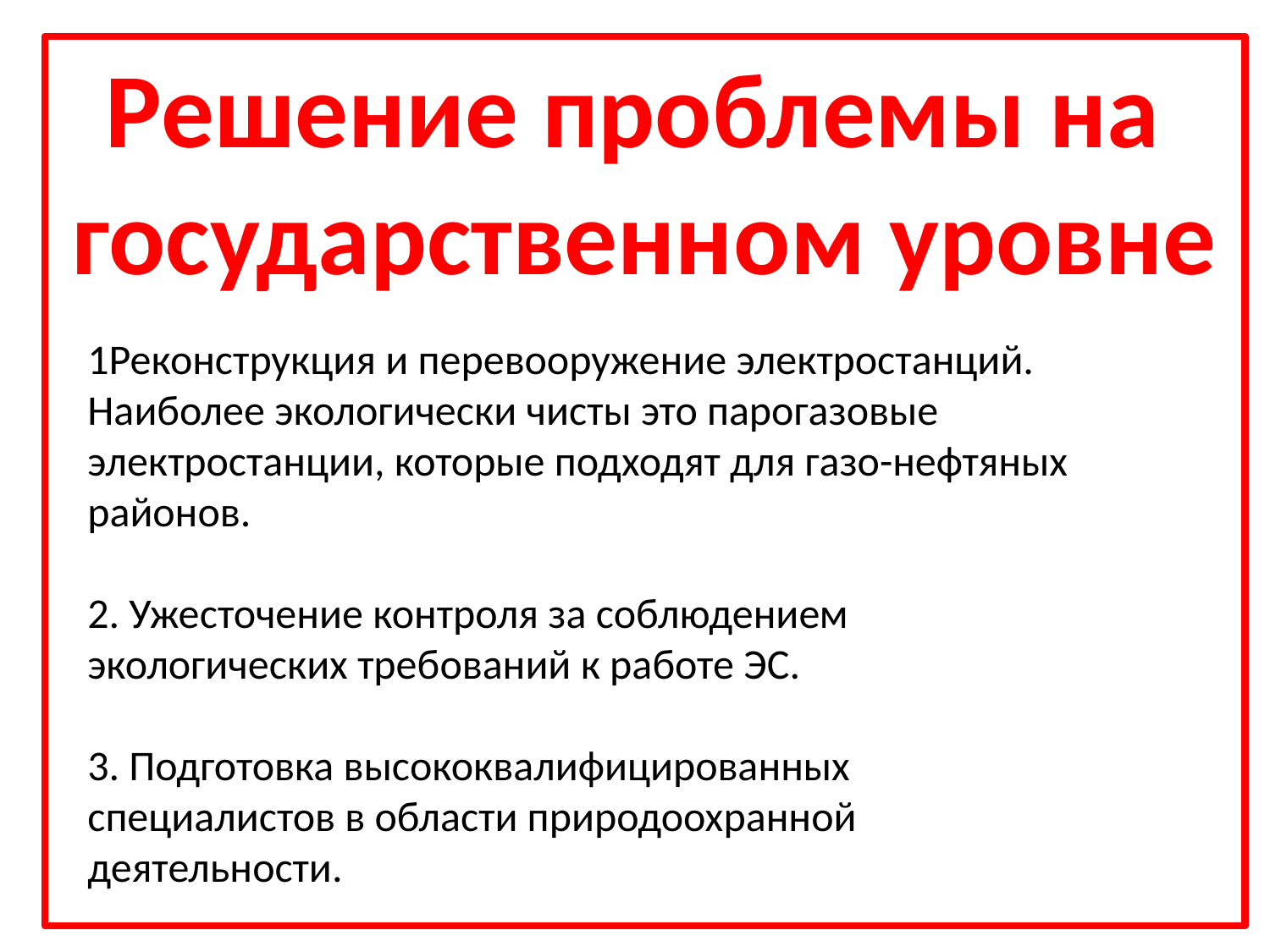

Решение проблемы на
государственном уровне

1Реконструкция и перевооружение электростанций. Наиболее экологически чисты это парогазовые электростанции, которые подходят для газо-нефтяных районов.

2. Ужесточение контроля за соблюдением экологических требований к работе ЭС.

3. Подготовка высококвалифицированных специалистов в области природоохранной деятельности.